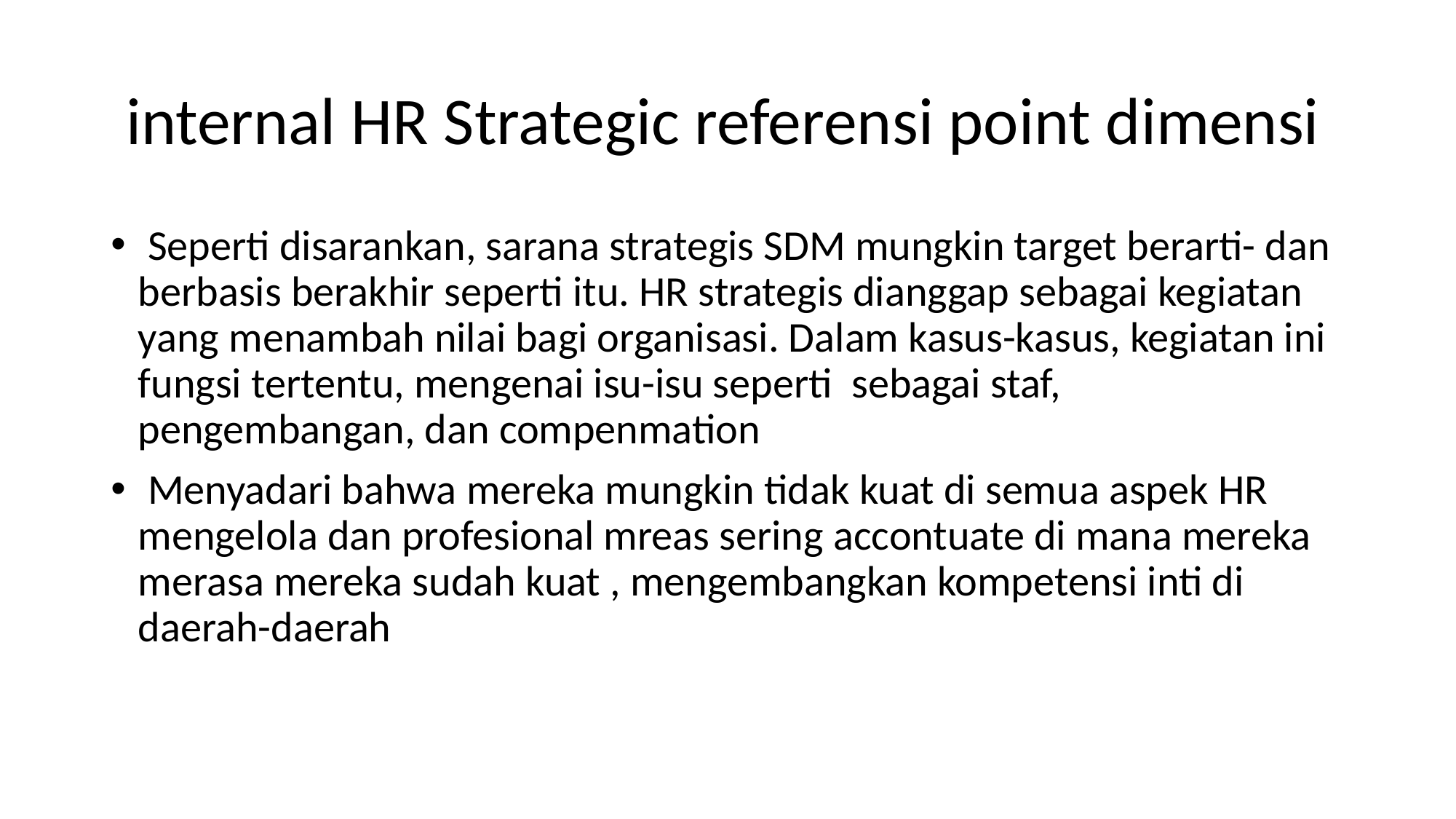

# internal HR Strategic referensi point dimensi
 Seperti disarankan, sarana strategis SDM mungkin target berarti- dan berbasis berakhir seperti itu. HR strategis dianggap sebagai kegiatan yang menambah nilai bagi organisasi. Dalam kasus-kasus, kegiatan ini fungsi tertentu, mengenai isu-isu seperti  sebagai staf, pengembangan, dan compenmation
 Menyadari bahwa mereka mungkin tidak kuat di semua aspek HR mengelola dan profesional mreas sering accontuate di mana mereka merasa mereka sudah kuat , mengembangkan kompetensi inti di daerah-daerah